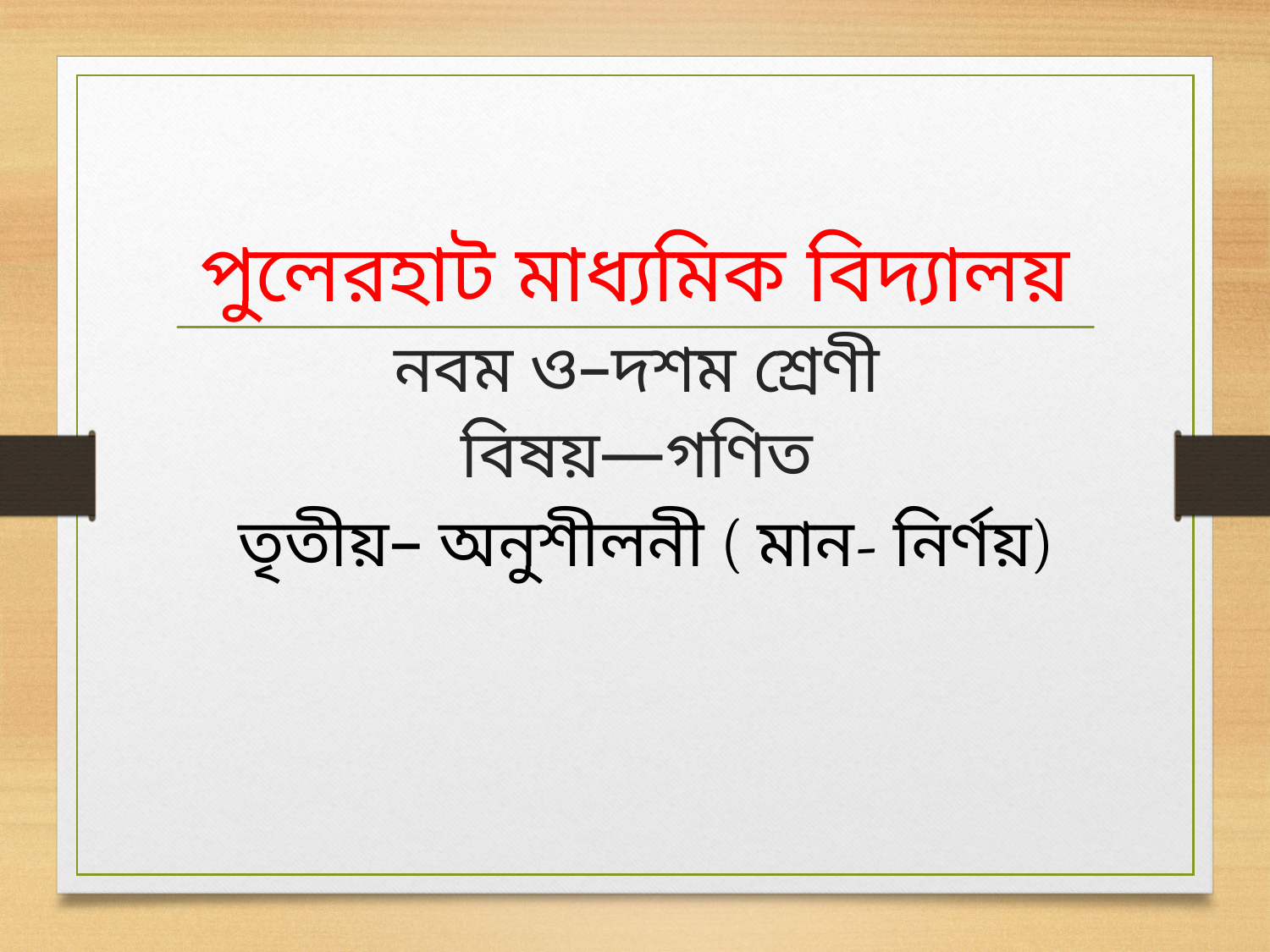

# পুলেরহাট মাধ্যমিক বিদ্যালয় নবম ও–দশম শ্রেণী বিষয়—গণিত তৃতীয়– অনুশীলনী ( মান- নির্ণয়)